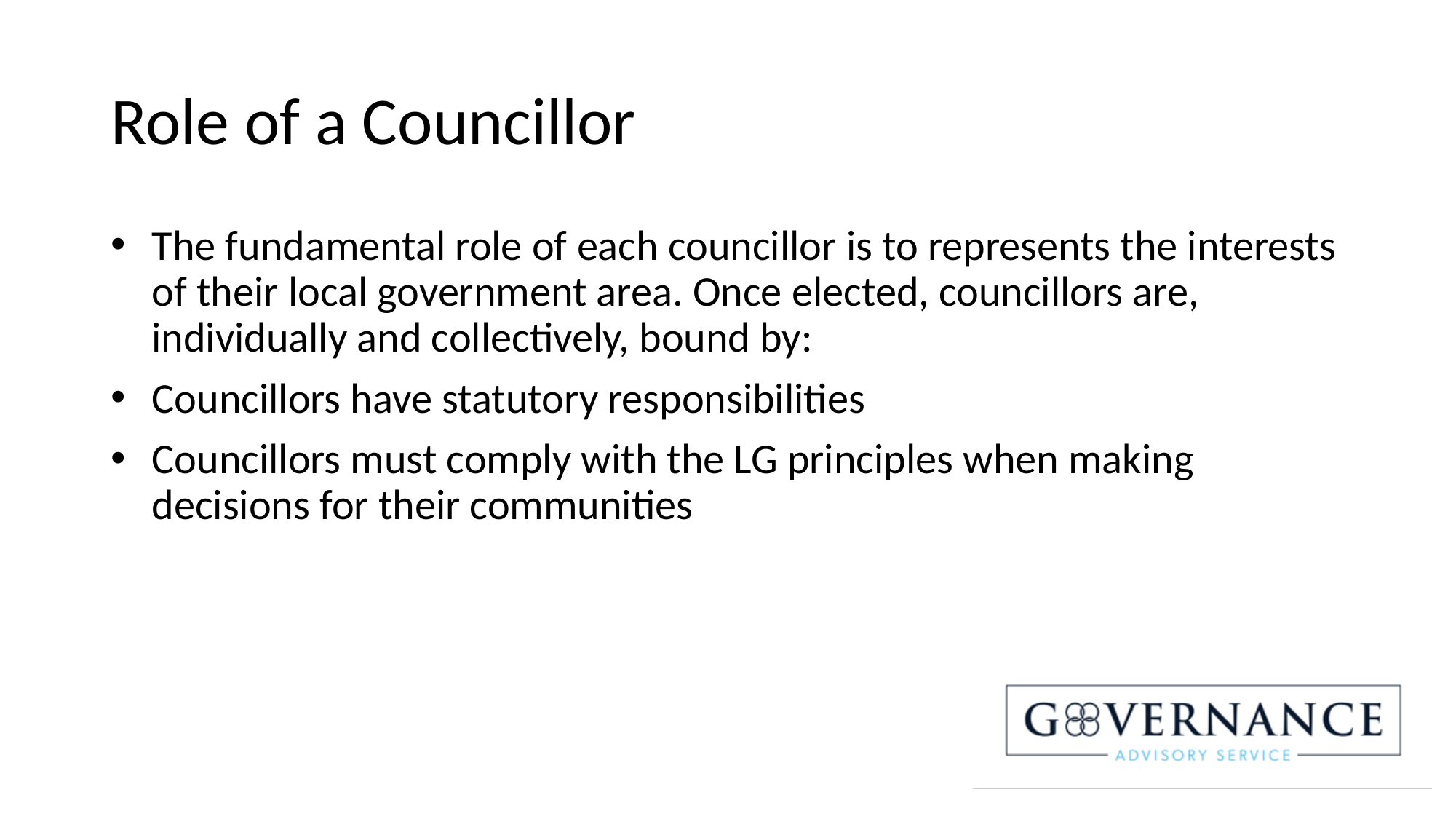

# Role of a Councillor
The fundamental role of each councillor is to represents the interests of their local government area. Once elected, councillors are, individually and collectively, bound by:
Councillors have statutory responsibilities
Councillors must comply with the LG principles when making decisions for their communities